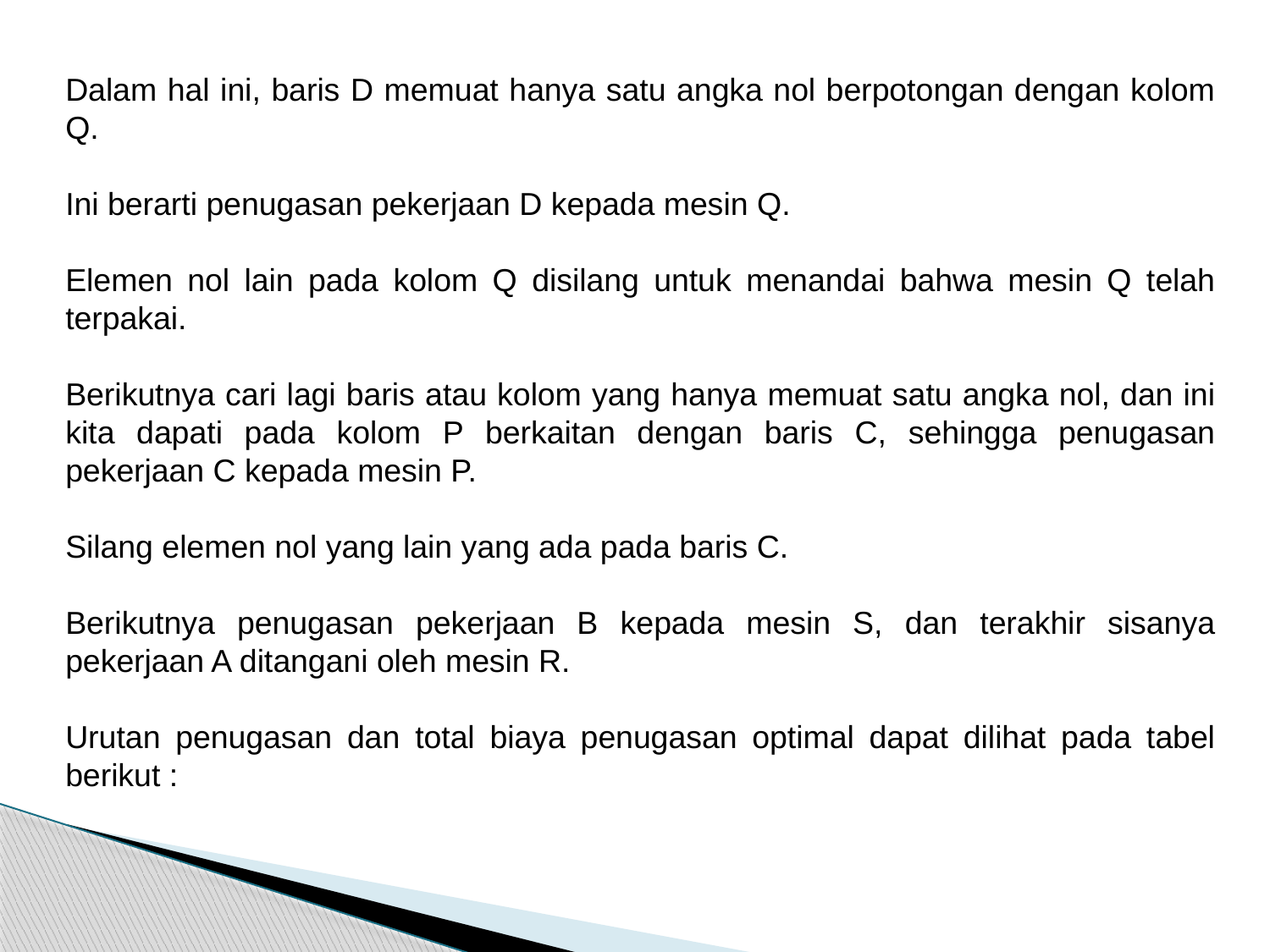

Dalam hal ini, baris D memuat hanya satu angka nol berpotongan dengan kolom Q.

Ini berarti penugasan pekerjaan D kepada mesin Q.

Elemen nol lain pada kolom Q disilang untuk menandai bahwa mesin Q telah terpakai.

Berikutnya cari lagi baris atau kolom yang hanya memuat satu angka nol, dan ini kita dapati pada kolom P berkaitan dengan baris C, sehingga penugasan pekerjaan C kepada mesin P.

Silang elemen nol yang lain yang ada pada baris C.

Berikutnya penugasan pekerjaan B kepada mesin S, dan terakhir sisanya pekerjaan A ditangani oleh mesin R.

Urutan penugasan dan total biaya penugasan optimal dapat dilihat pada tabel berikut :